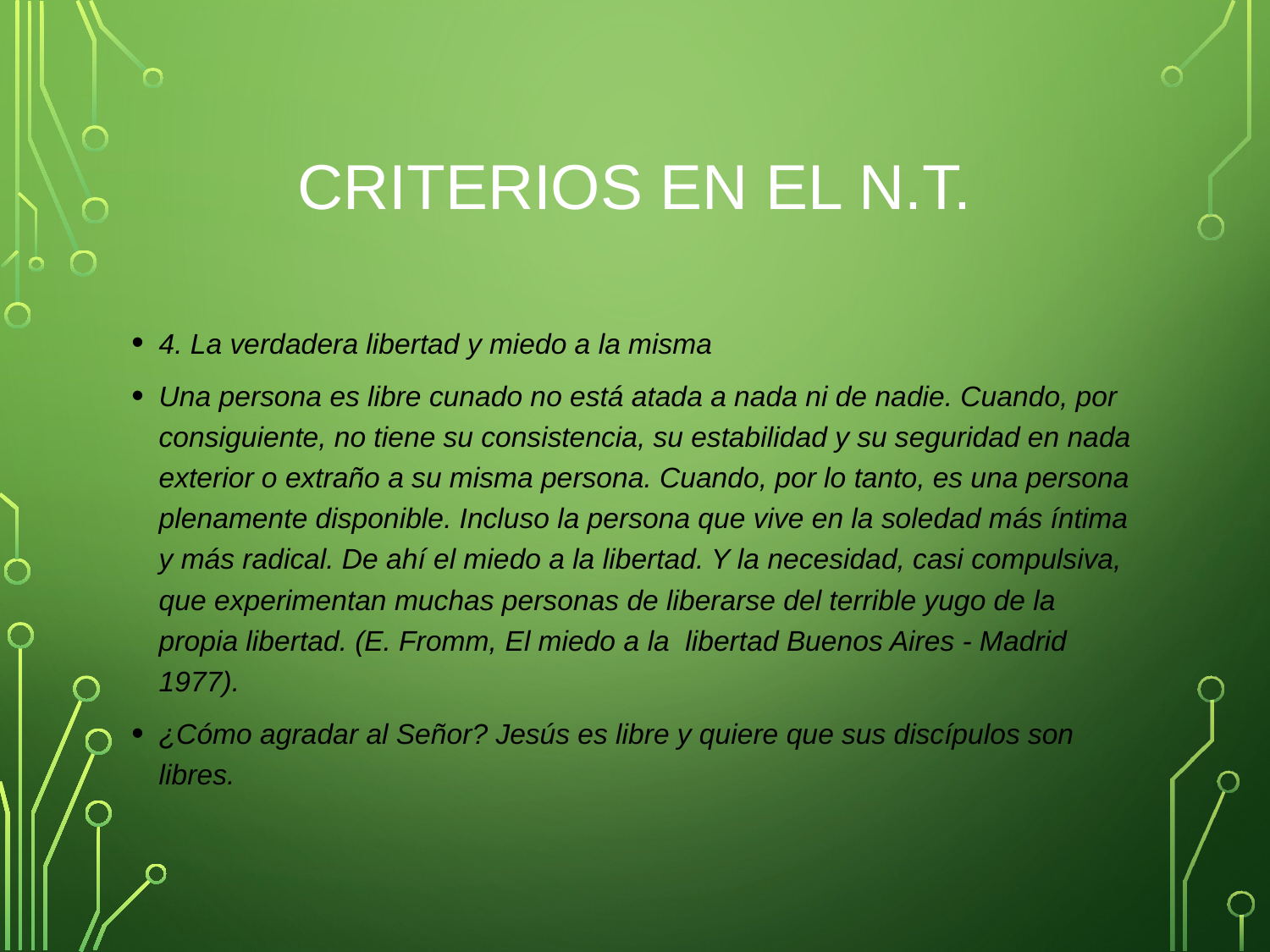

# CRITERIOS EN EL N.T.
4. La verdadera libertad y miedo a la misma
Una persona es libre cunado no está atada a nada ni de nadie. Cuando, por consiguiente, no tiene su consistencia, su estabilidad y su seguridad en nada exterior o extraño a su misma persona. Cuando, por lo tanto, es una persona plenamente disponible. Incluso la persona que vive en la soledad más íntima y más radical. De ahí el miedo a la libertad. Y la necesidad, casi compulsiva, que experimentan muchas personas de liberarse del terrible yugo de la propia libertad. (E. Fromm, El miedo a la  libertad Buenos Aires - Madrid 1977).
¿Cómo agradar al Señor? Jesús es libre y quiere que sus discípulos son libres.